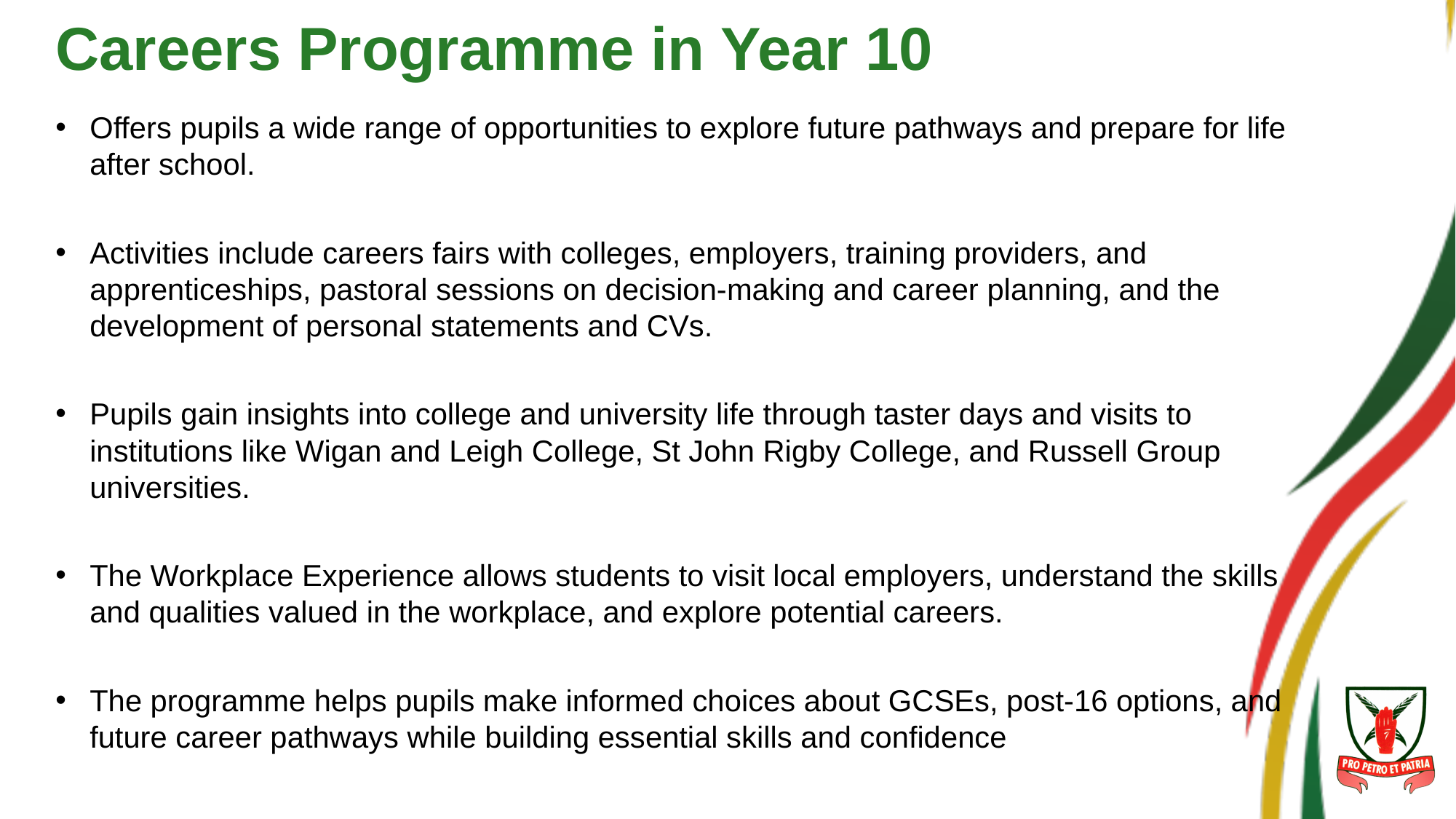

# Careers Programme in Year 10
Offers pupils a wide range of opportunities to explore future pathways and prepare for life after school.

Activities include careers fairs with colleges, employers, training providers, and apprenticeships, pastoral sessions on decision-making and career planning, and the development of personal statements and CVs.

Pupils gain insights into college and university life through taster days and visits to institutions like Wigan and Leigh College, St John Rigby College, and Russell Group universities.

The Workplace Experience allows students to visit local employers, understand the skills and qualities valued in the workplace, and explore potential careers.

The programme helps pupils make informed choices about GCSEs, post-16 options, and future career pathways while building essential skills and confidence